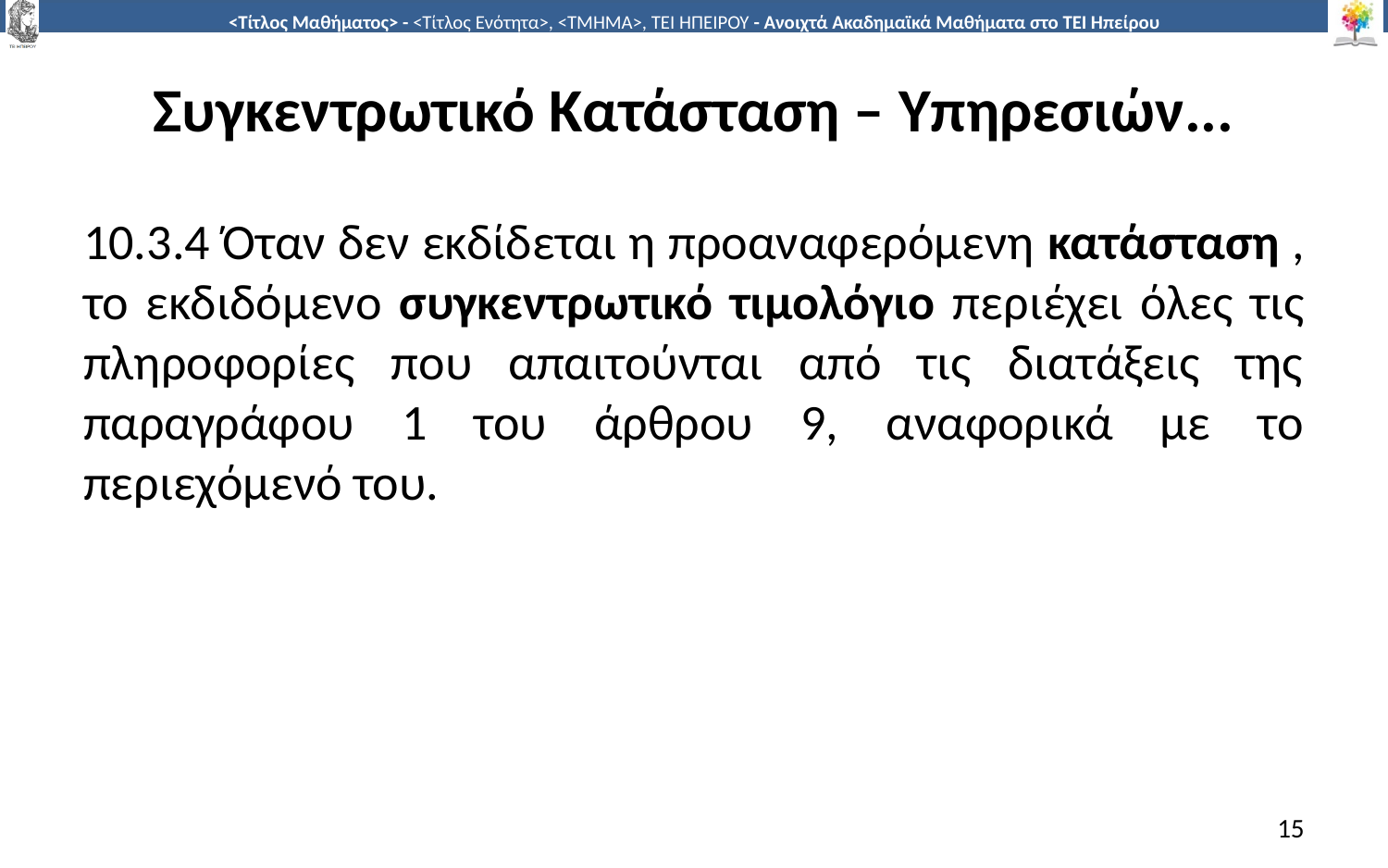

# Συγκεντρωτικό Κατάσταση – Υπηρεσιών...
10.3.4 Όταν δεν εκδίδεται η προαναφερόμενη κατάσταση , το εκδιδόμενο συγκεντρωτικό τιμολόγιο περιέχει όλες τις πληροφορίες που απαιτούνται από τις διατάξεις της παραγράφου 1 του άρθρου 9, αναφορικά με το περιεχόμενό του.

15